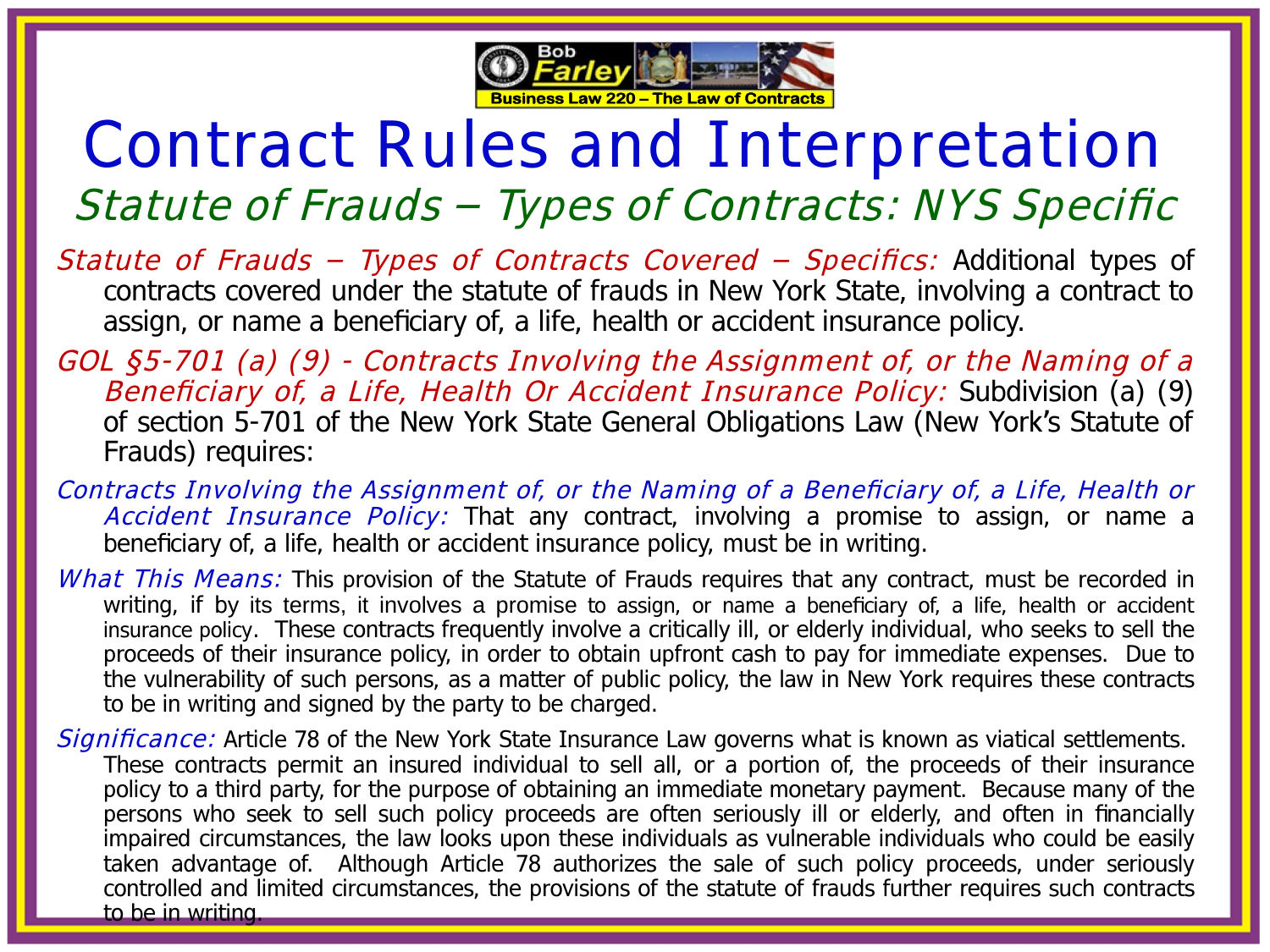

Contract Rules and Interpretation
Statute of Frauds – Types of Contracts: NYS Specific

Statute of Frauds – Types of Contracts Covered – Specifics: Additional types of contracts covered under the statute of frauds in New York State, involving a contract to assign, or name a beneficiary of, a life, health or accident insurance policy.

GOL §5-701 (a) (9) - Contracts Involving the Assignment of, or the Naming of a Beneficiary of, a Life, Health Or Accident Insurance Policy: Subdivision (a) (9) of section 5-701 of the New York State General Obligations Law (New York’s Statute of Frauds) requires:

Contracts Involving the Assignment of, or the Naming of a Beneficiary of, a Life, Health or Accident Insurance Policy: That any contract, involving a promise to assign, or name a beneficiary of, a life, health or accident insurance policy, must be in writing.

What This Means: This provision of the Statute of Frauds requires that any contract, must be recorded in writing, if by its terms, it involves a promise to assign, or name a beneficiary of, a life, health or accident insurance policy.  These contracts frequently involve a critically ill, or elderly individual, who seeks to sell the proceeds of their insurance policy, in order to obtain upfront cash to pay for immediate expenses.  Due to the vulnerability of such persons, as a matter of public policy, the law in New York requires these contracts to be in writing and signed by the party to be charged.

Significance: Article 78 of the New York State Insurance Law governs what is known as viatical settlements.  These contracts permit an insured individual to sell all, or a portion of, the proceeds of their insurance policy to a third party, for the purpose of obtaining an immediate monetary payment.  Because many of the persons who seek to sell such policy proceeds are often seriously ill or elderly, and often in financially impaired circumstances, the law looks upon these individuals as vulnerable individuals who could be easily taken advantage of.  Although Article 78 authorizes the sale of such policy proceeds, under seriously controlled and limited circumstances, the provisions of the statute of frauds further requires such contracts to be in writing.